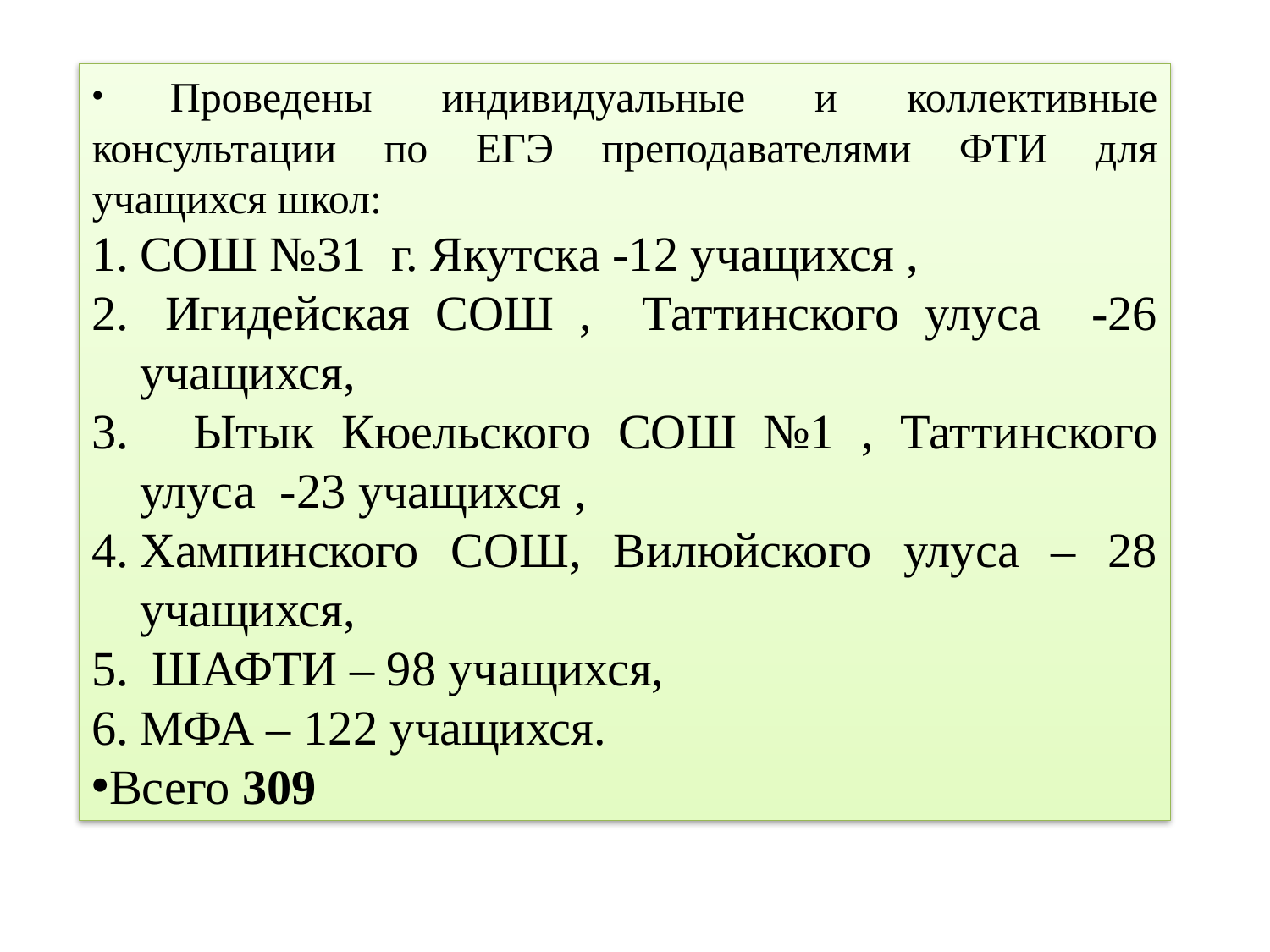

Проведены индивидуальные и коллективные консультации по ЕГЭ преподавателями ФТИ для учащихся школ:
СОШ №31  г. Якутска -12 учащихся ,
 Игидейская СОШ ,  Таттинского улуса  -26 учащихся,
  Ытык Кюельского СОШ №1 , Таттинского улуса  -23 учащихся ,
Хампинского СОШ, Вилюйского улуса – 28 учащихся,
 ШАФТИ – 98 учащихся,
МФА – 122 учащихся.
Всего 309